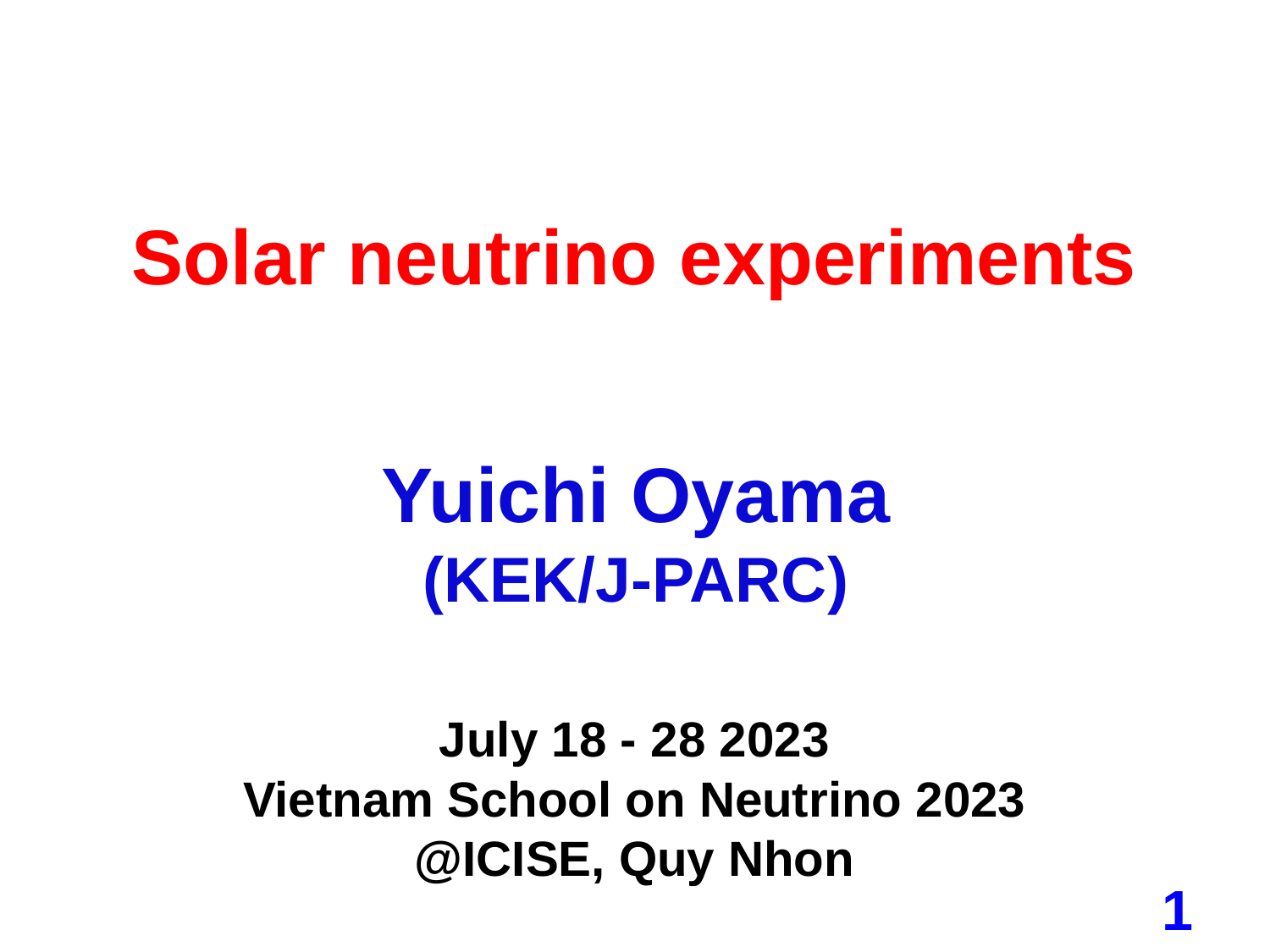

# Solar neutrino experiments
Yuichi Oyama
(KEK/J-PARC)
July 18 - 28 2023
Vietnam School on Neutrino 2023
@ICISE, Quy Nhon
1